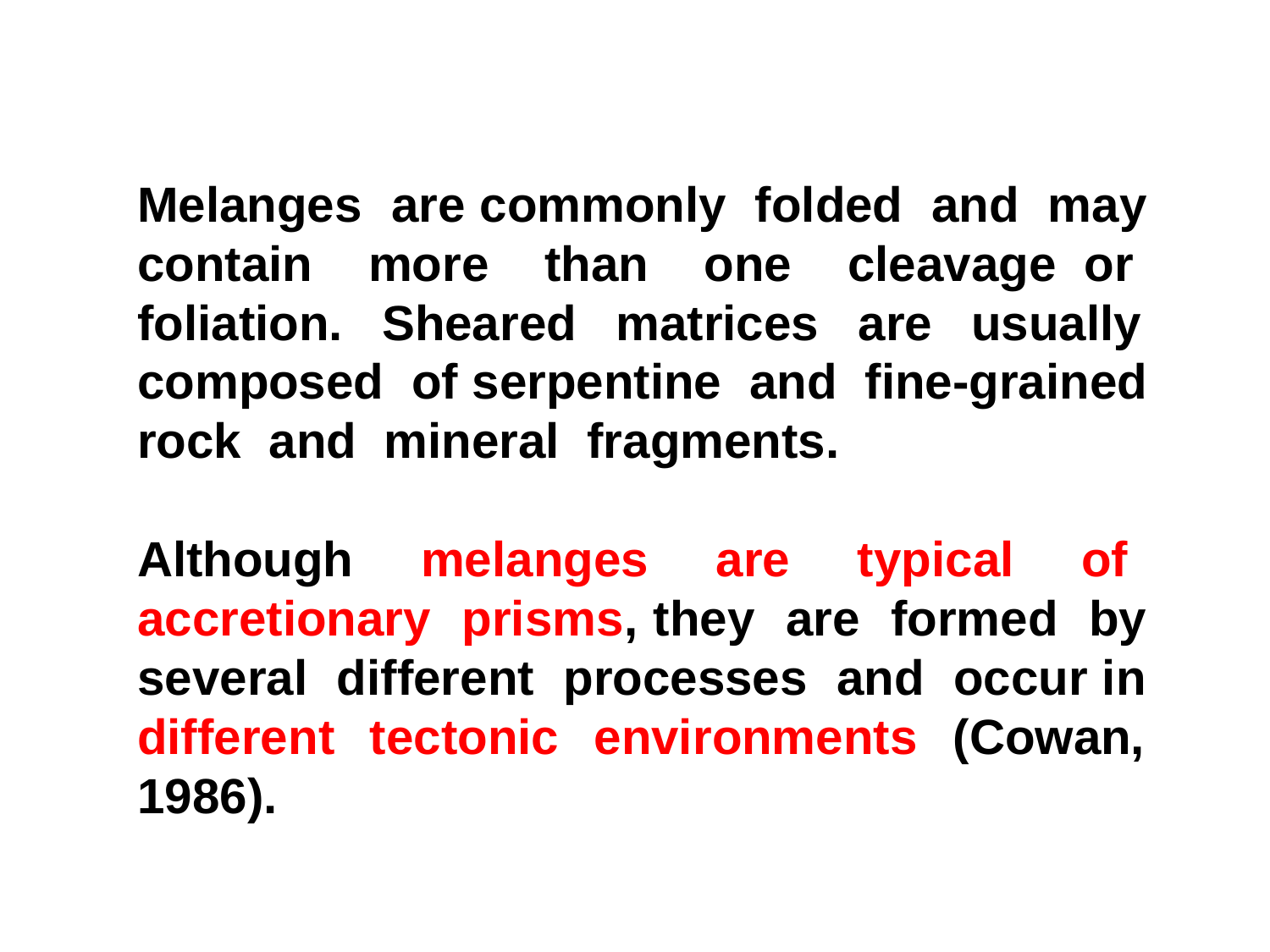

Melanges  are commonly  folded  and  may  contain  more  than  one  cleavage or  foliation.  Sheared  matrices  are  usually  composed  of serpentine  and  fine-grained  rock  and  mineral  fragments.

Although  melanges  are  typical  of  accretionary  prisms, they  are  formed  by  several  different  processes  and  occur in  different  tectonic  environments  (Cowan,  1986).